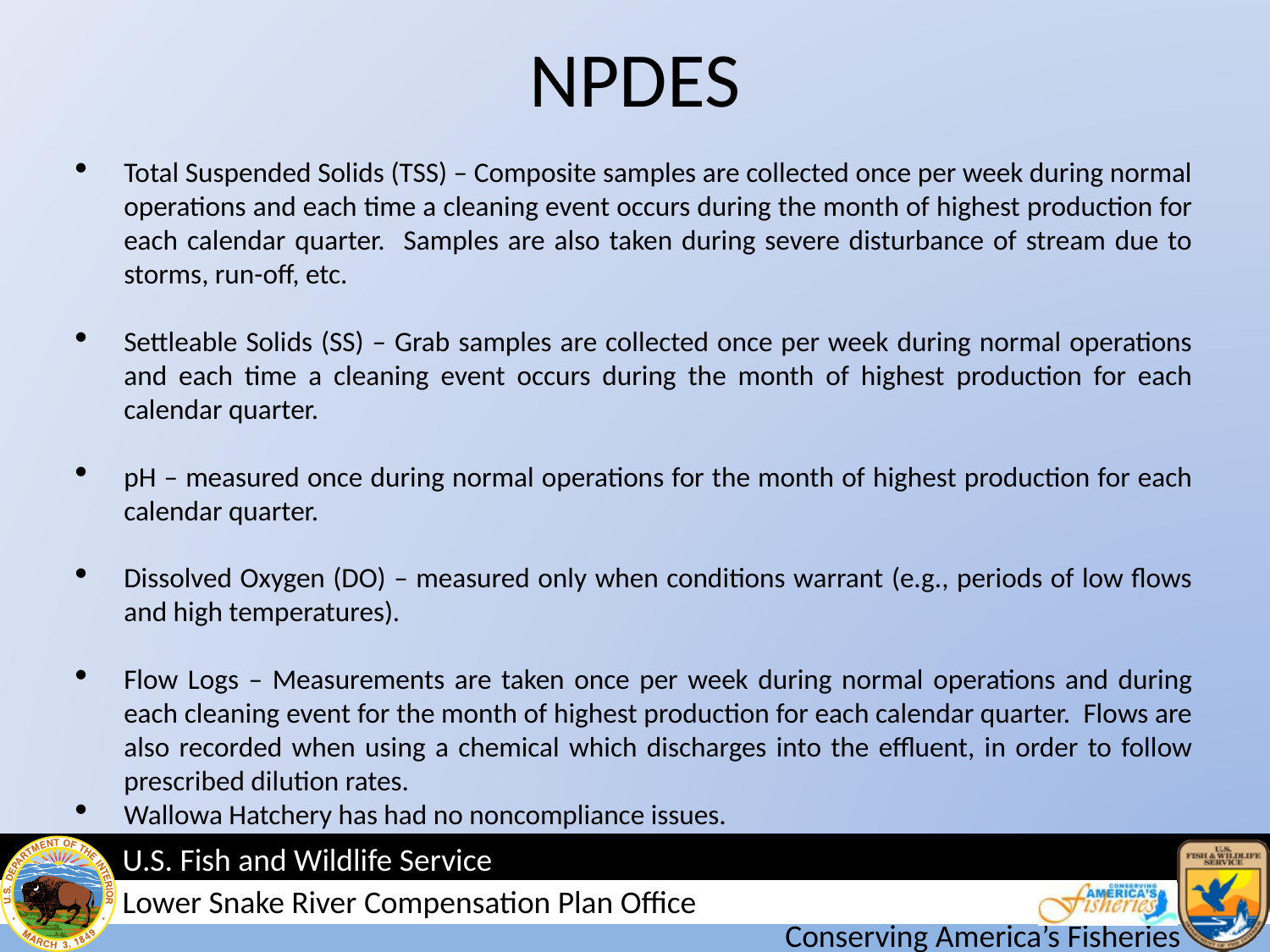

# NPDES
Total Suspended Solids (TSS) – Composite samples are collected once per week during normal operations and each time a cleaning event occurs during the month of highest production for each calendar quarter.  Samples are also taken during severe disturbance of stream due to storms, run-off, etc.

Settleable Solids (SS) – Grab samples are collected once per week during normal operations and each time a cleaning event occurs during the month of highest production for each calendar quarter.

pH – measured once during normal operations for the month of highest production for each calendar quarter.

Dissolved Oxygen (DO) – measured only when conditions warrant (e.g., periods of low flows and high temperatures).

Flow Logs – Measurements are taken once per week during normal operations and during each cleaning event for the month of highest production for each calendar quarter.  Flows are also recorded when using a chemical which discharges into the effluent, in order to follow prescribed dilution rates.
Wallowa Hatchery has had no noncompliance issues.